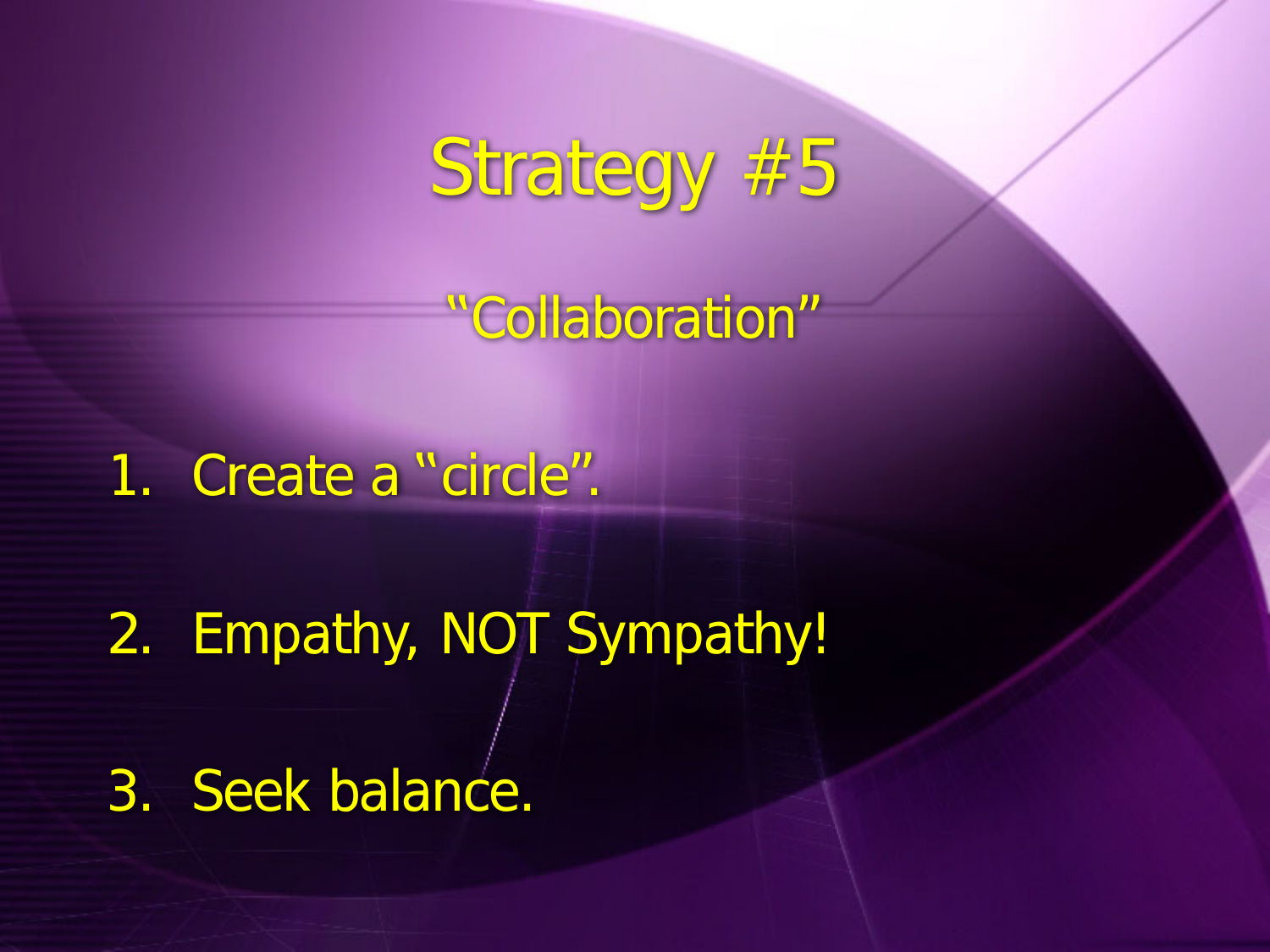

# Strategy #5
“Collaboration”

Create a “circle”.

Empathy, NOT Sympathy!

Seek balance.